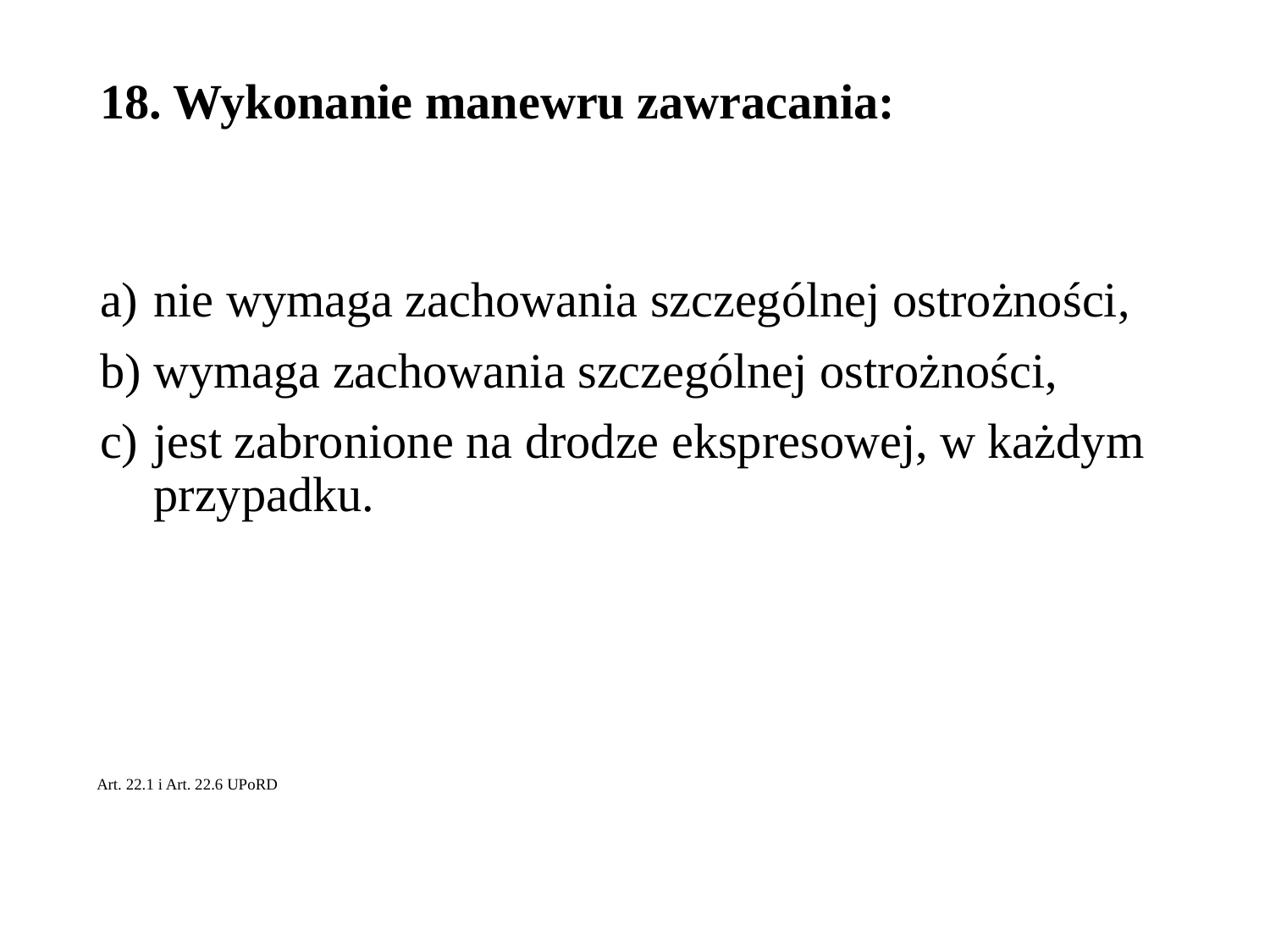

# 18. Wykonanie manewru zawracania:
nie wymaga zachowania szczególnej ostrożności,
wymaga zachowania szczególnej ostrożności,
jest zabronione na drodze ekspresowej, w każdym przypadku.
Art. 22.1 i Art. 22.6 UPoRD